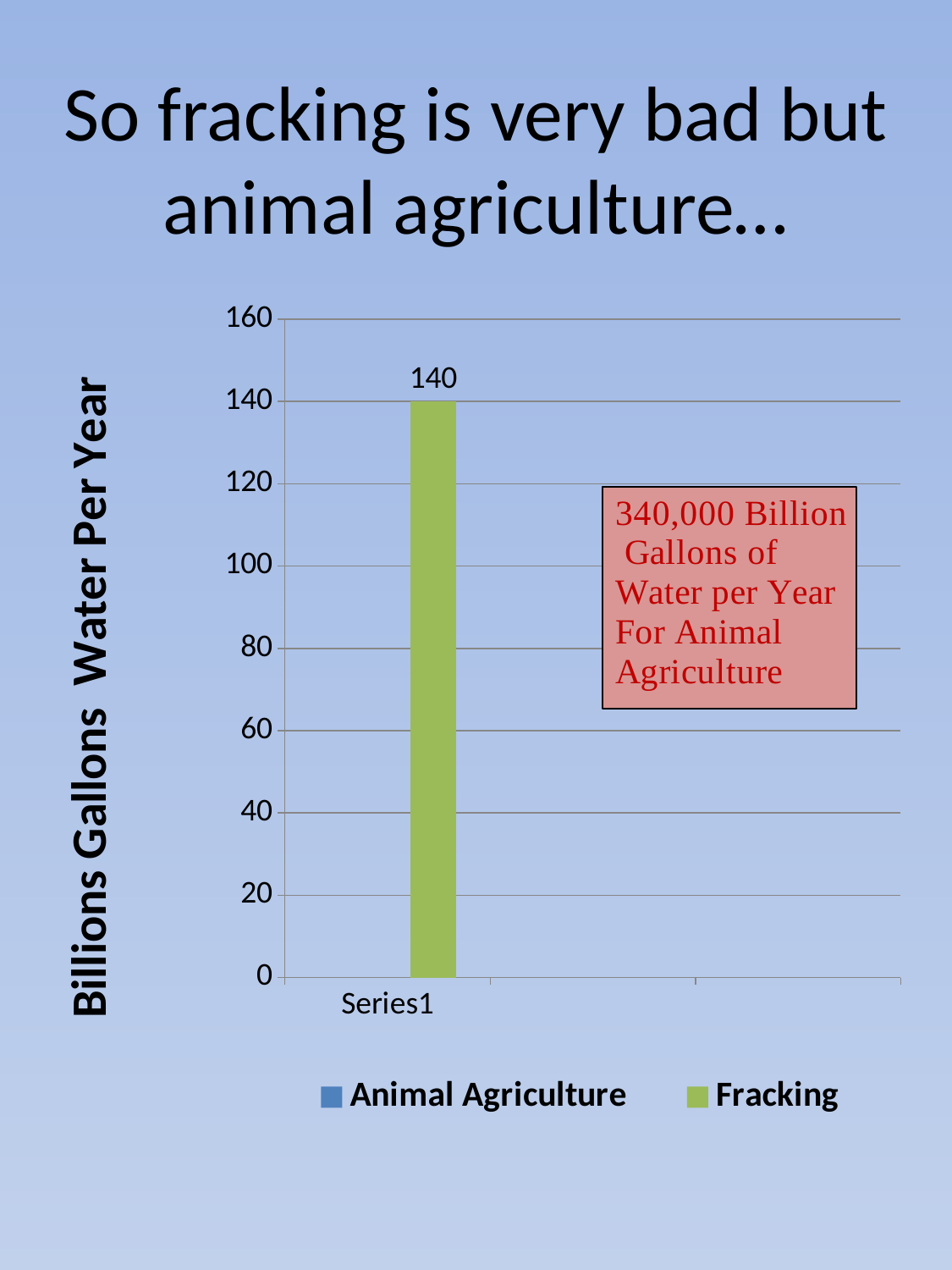

# So fracking is very bad but animal agriculture…

### Chart

| Category | Animal Agriculture | Column1 | Fracking |
|---|---|---|---|
|  | 340000.0 | None | 140.0 |